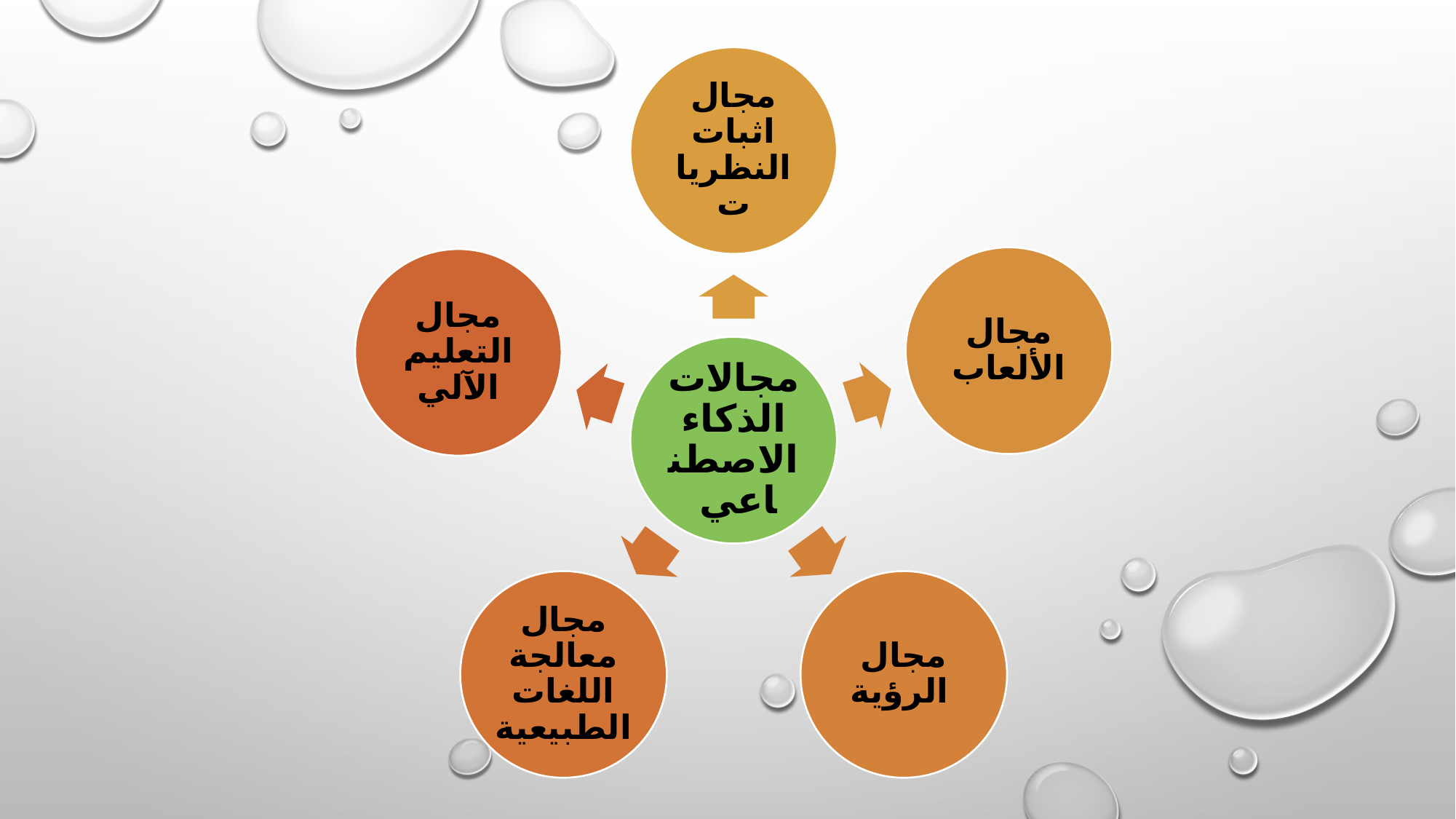

مجالات الذكاء الاصطناعي

مجال اثبات النظريات

مجال الألعاب

مجال الرؤية

مجال معالجة اللغات الطبيعية

مجال التعليم الآلي